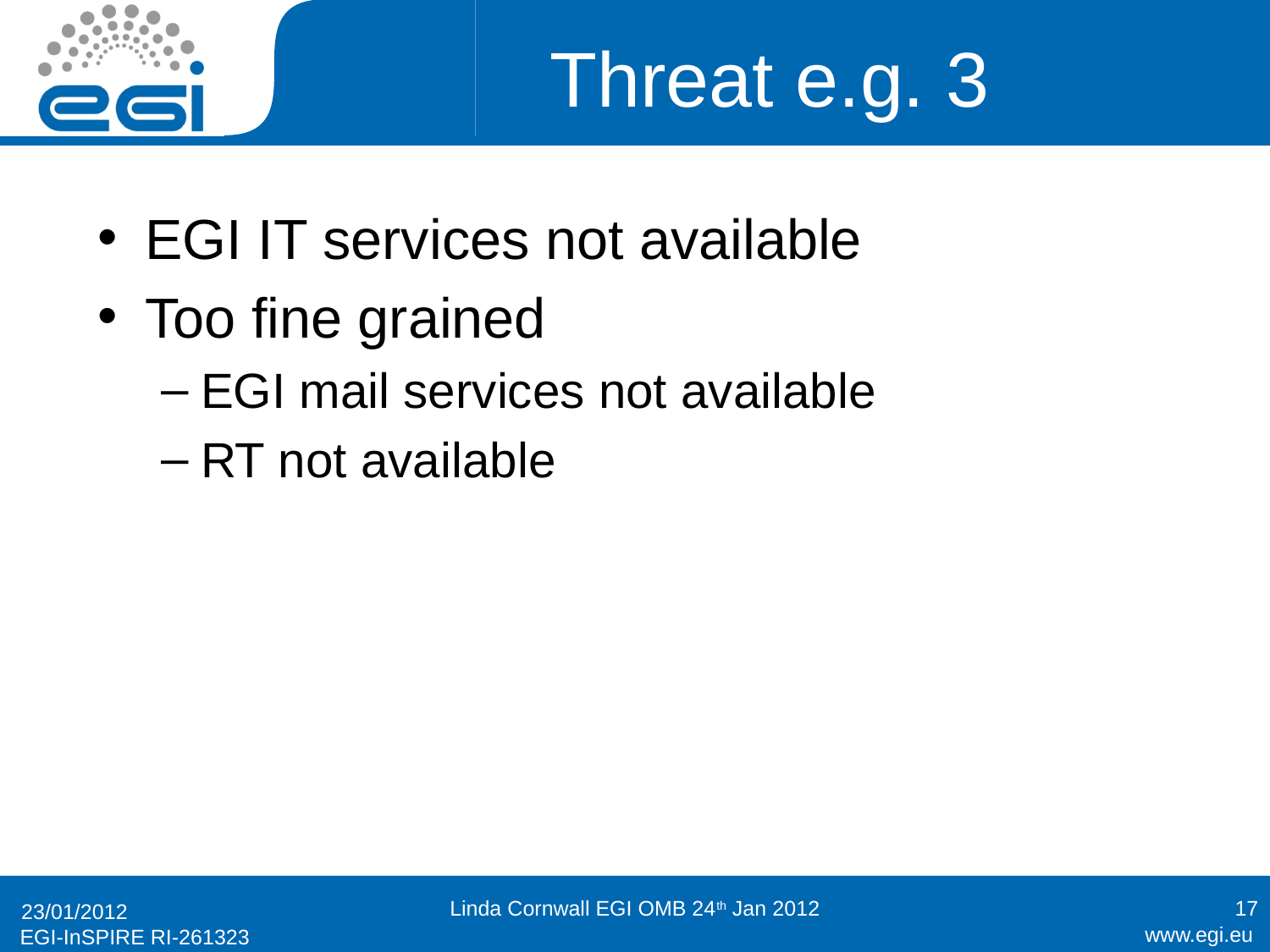

# Threat e.g. 3
EGI IT services not available
Too fine grained
EGI mail services not available
RT not available
Linda Cornwall EGI OMB 24th Jan 2012
17
23/01/2012